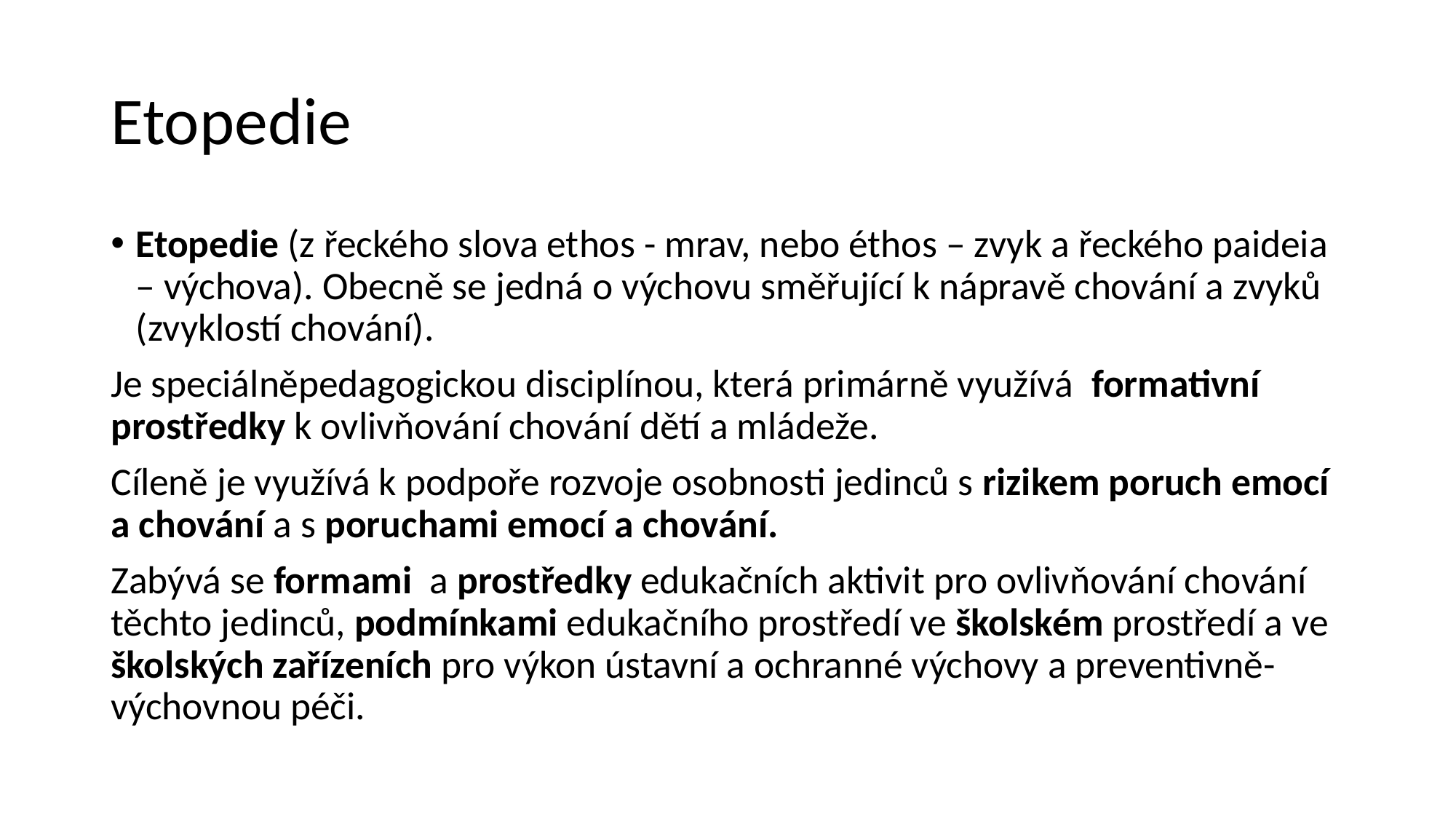

# Etopedie
Etopedie (z řeckého slova ethos - mrav, nebo éthos – zvyk a řeckého paideia – výchova). Obecně se jedná o výchovu směřující k nápravě chování a zvyků (zvyklostí chování).
Je speciálněpedagogickou disciplínou, která primárně využívá  formativní prostředky k ovlivňování chování dětí a mládeže.
Cíleně je využívá k podpoře rozvoje osobnosti jedinců s rizikem poruch emocí a chování a s poruchami emocí a chování.
Zabývá se formami  a prostředky edukačních aktivit pro ovlivňování chování těchto jedinců, podmínkami edukačního prostředí ve školském prostředí a ve školských zařízeních pro výkon ústavní a ochranné výchovy a preventivně-výchovnou péči.